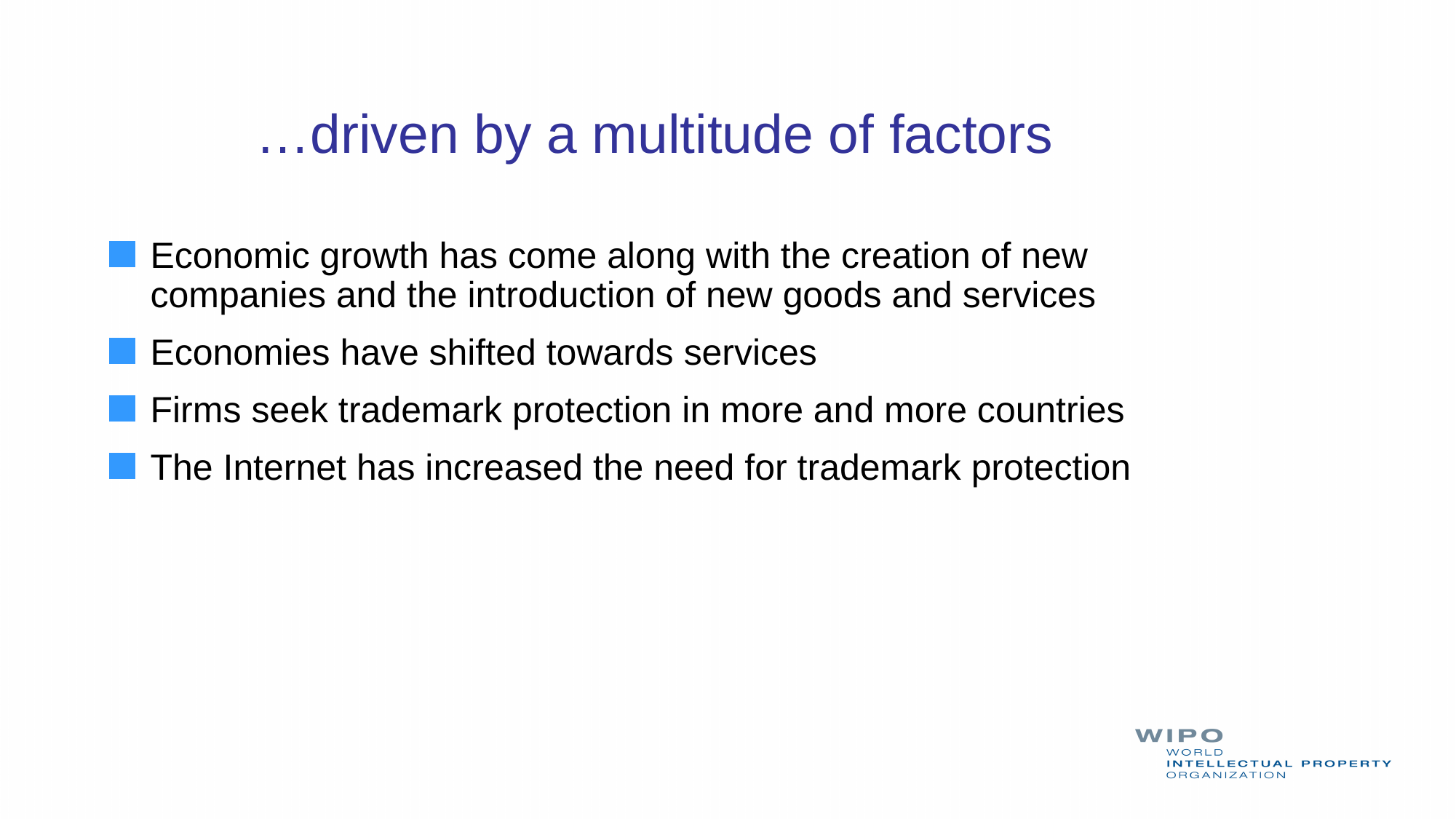

# …driven by a multitude of factors
Economic growth has come along with the creation of new companies and the introduction of new goods and services
Economies have shifted towards services
Firms seek trademark protection in more and more countries
The Internet has increased the need for trademark protection